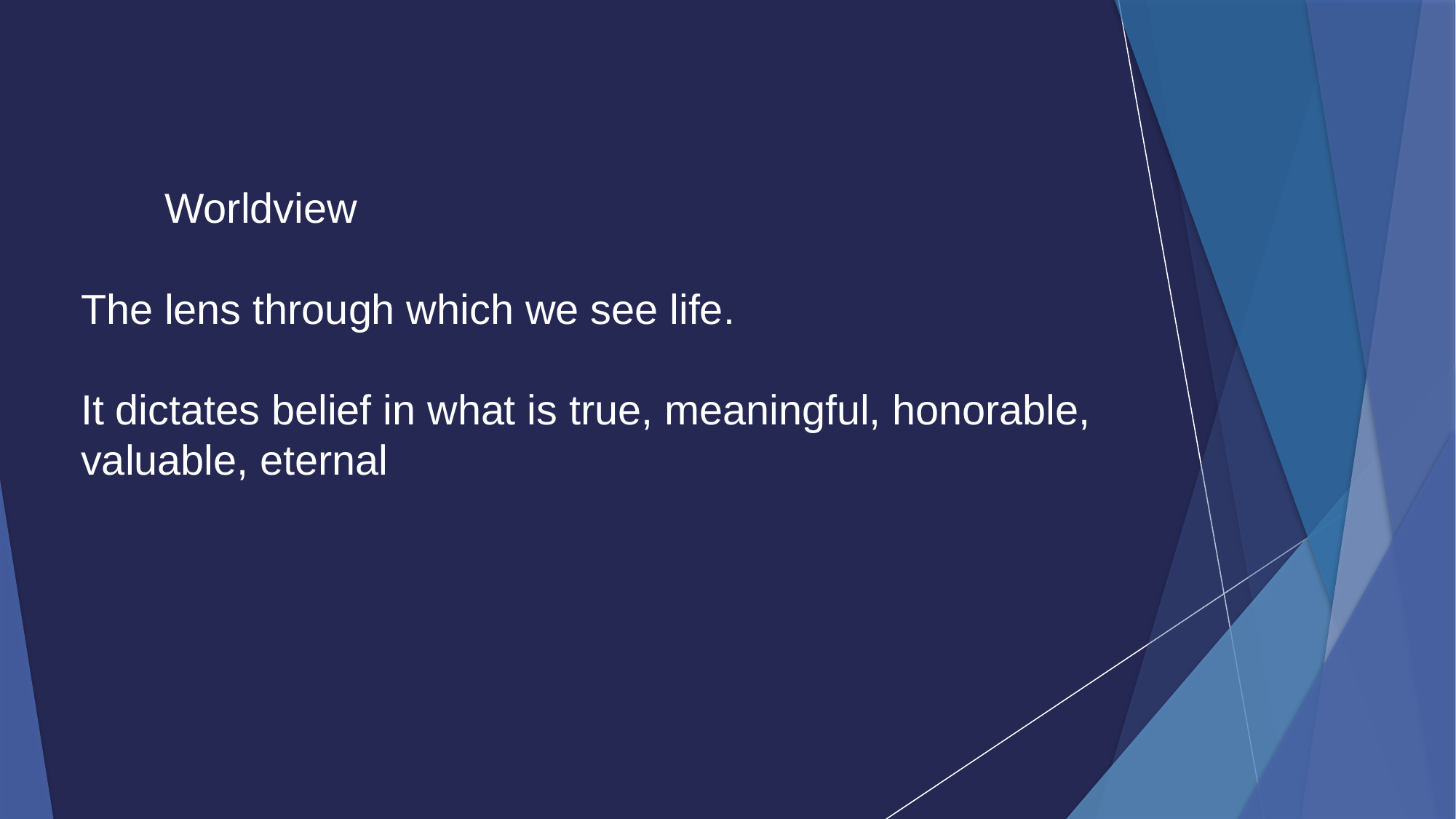

# Worldview The lens through which we see life. It dictates belief in what is true, meaningful, honorable, valuable, eternal